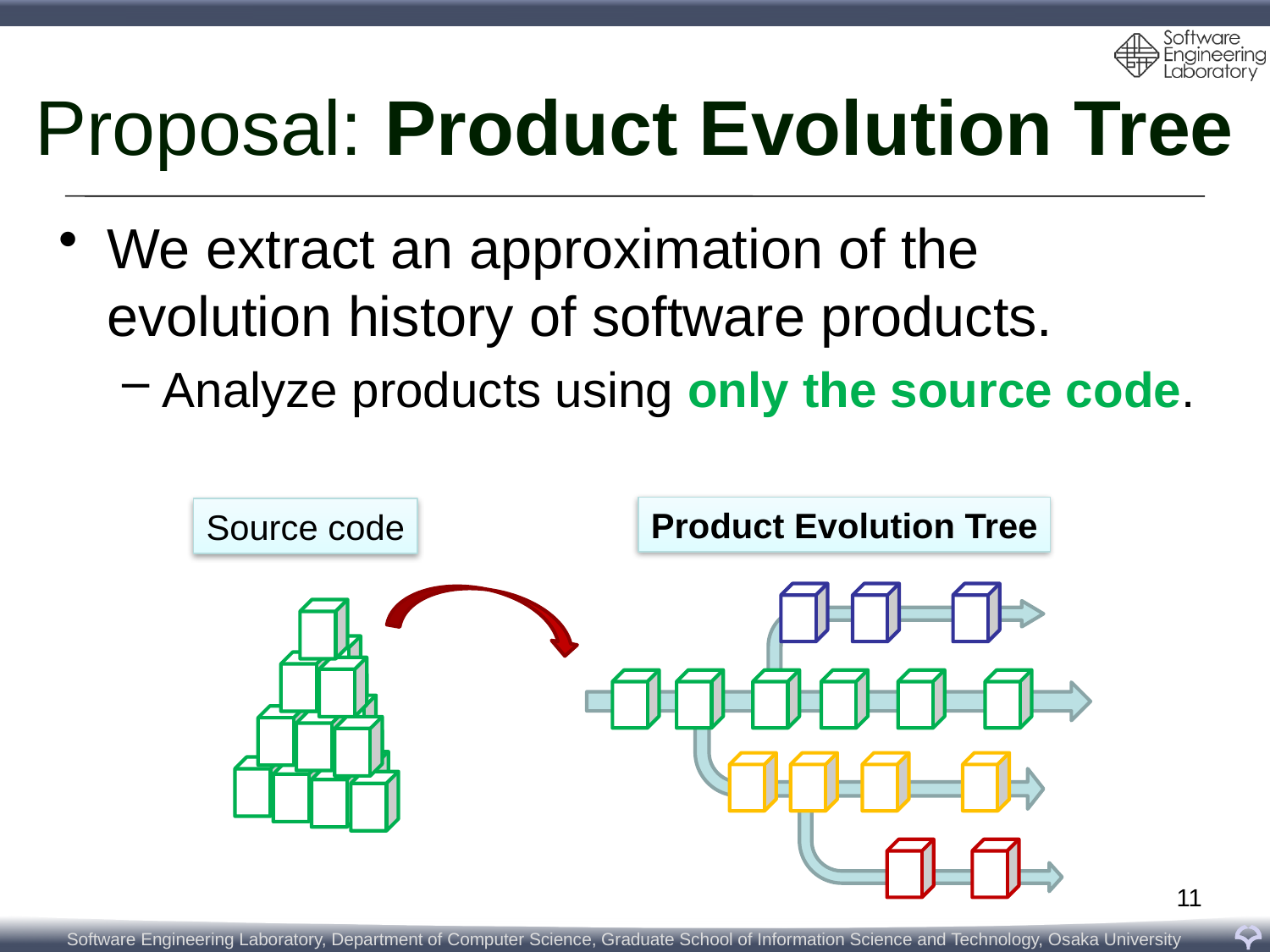

# Proposal: Product Evolution Tree
We extract an approximation of the evolution history of software products.
Analyze products using only the source code.
Product Evolution Tree
Source code

11